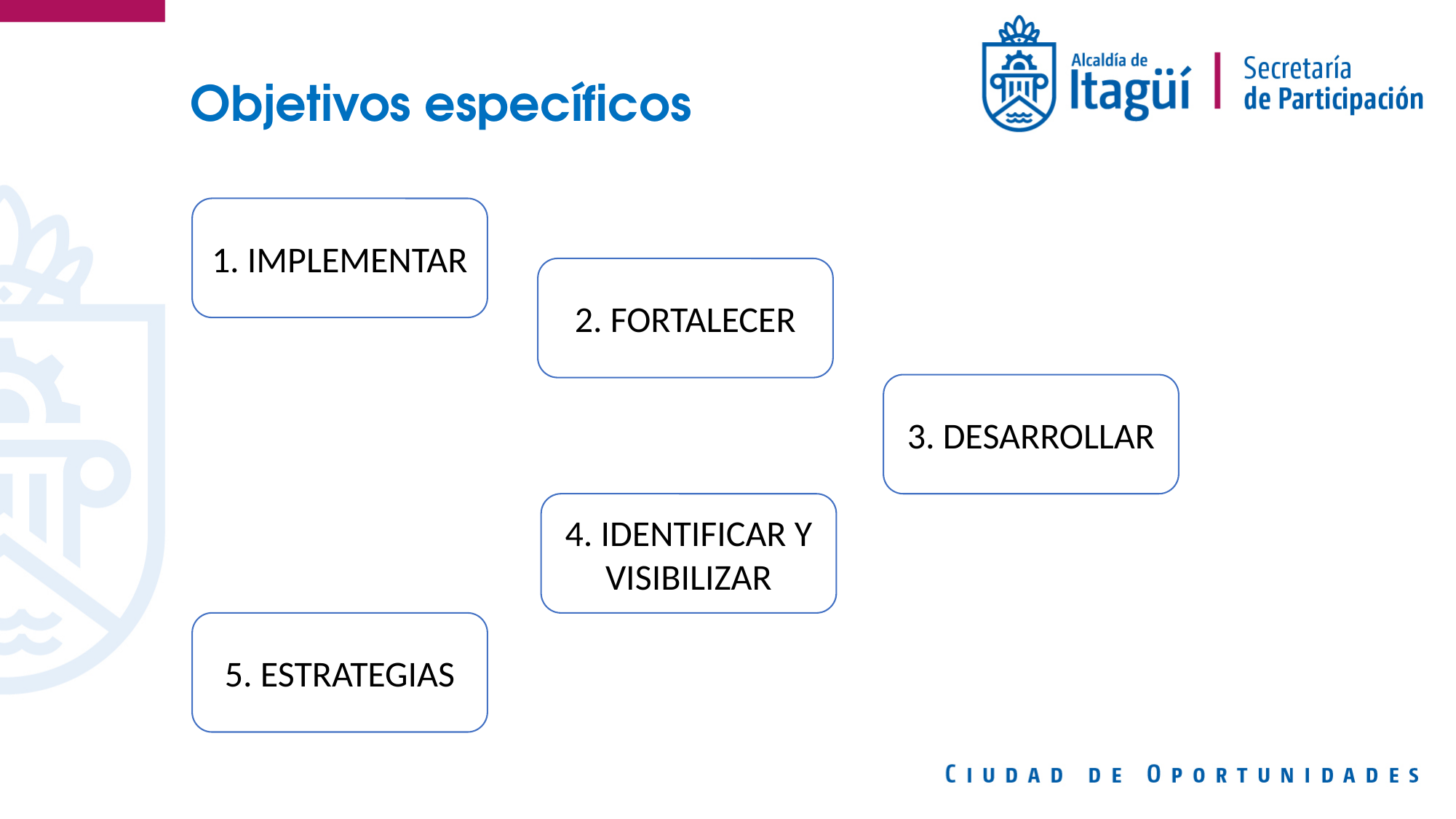

Objetivos específicos
1. IMPLEMENTAR
2. FORTALECER
3. DESARROLLAR
4. IDENTIFICAR Y VISIBILIZAR
5. ESTRATEGIAS